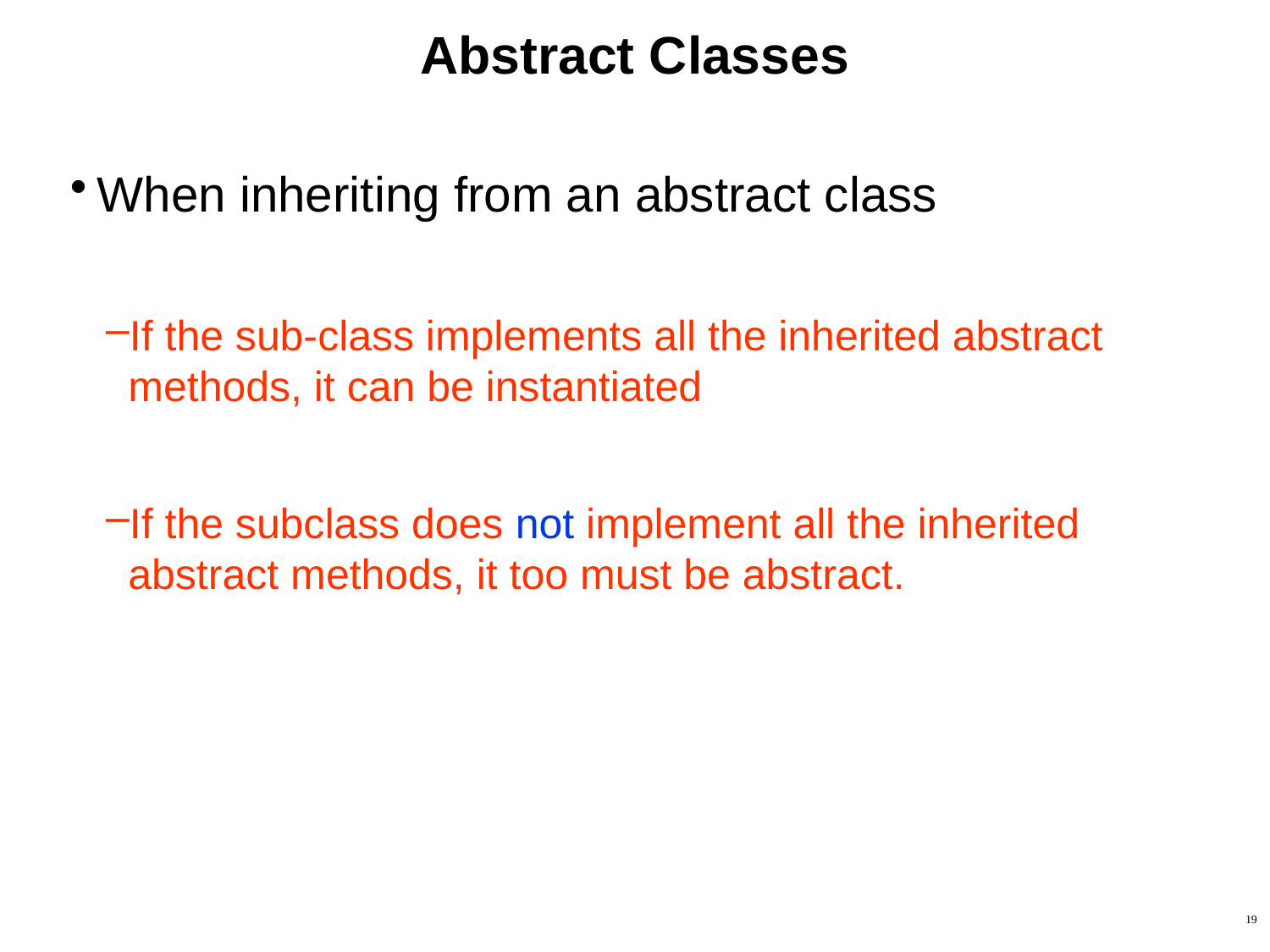

# Abstract Classes
When inheriting from an abstract class

If the sub-class implements all the inherited abstract methods, it can be instantiated

If the subclass does not implement all the inherited abstract methods, it too must be abstract.

19